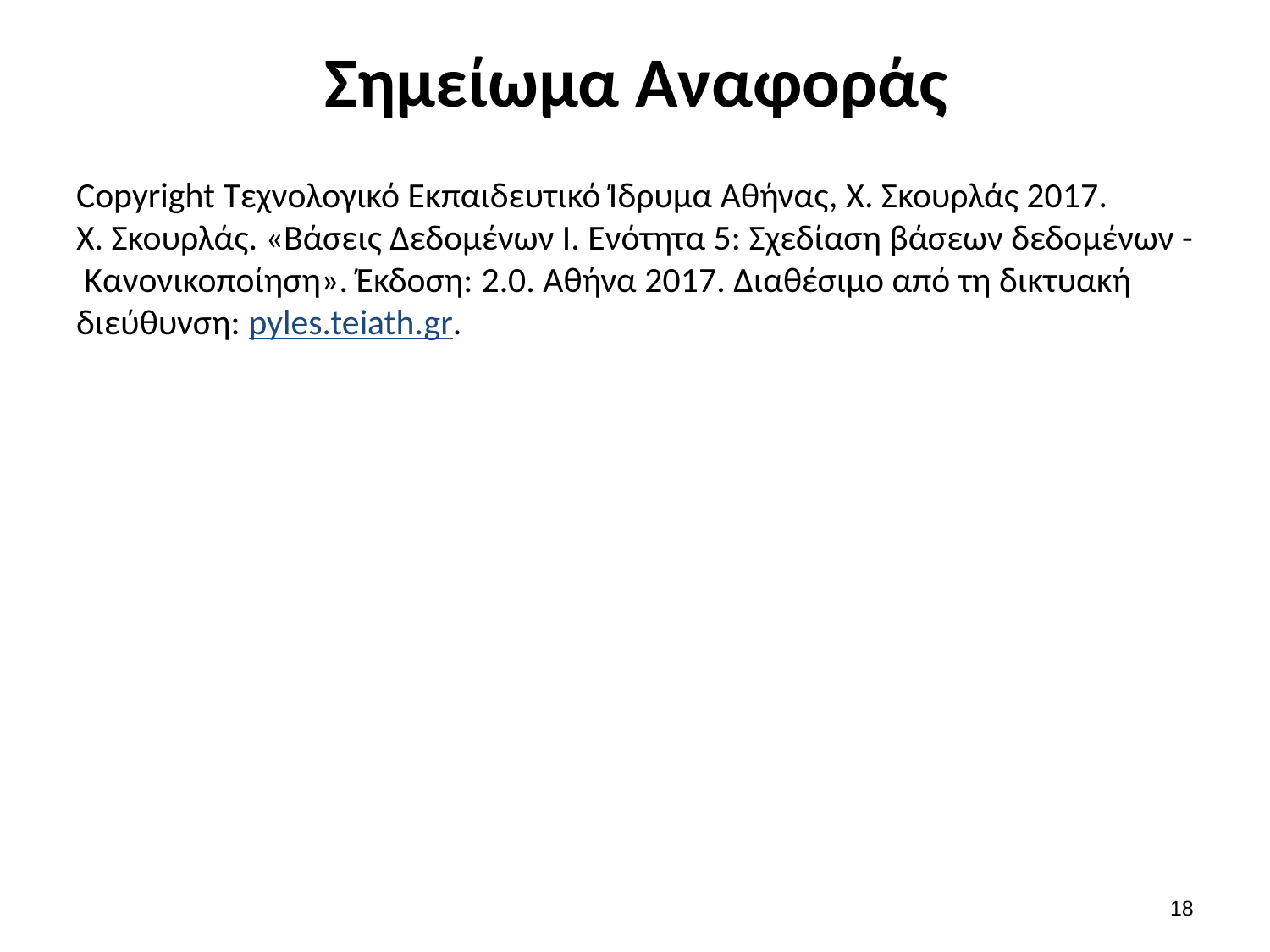

# Σημείωμα Αναφοράς
Copyright Τεχνολογικό Εκπαιδευτικό Ίδρυμα Αθήνας, Χ. Σκουρλάς 2017.
Χ. Σκουρλάς. «Βάσεις Δεδομένων Ι. Ενότητα 5: Σχεδίαση βάσεων δεδομένων -  Κανονικοποίηση». Έκδοση: 2.0. Αθήνα 2017. Διαθέσιμο από τη δικτυακή διεύθυνση: pyles.teiath.gr.

18